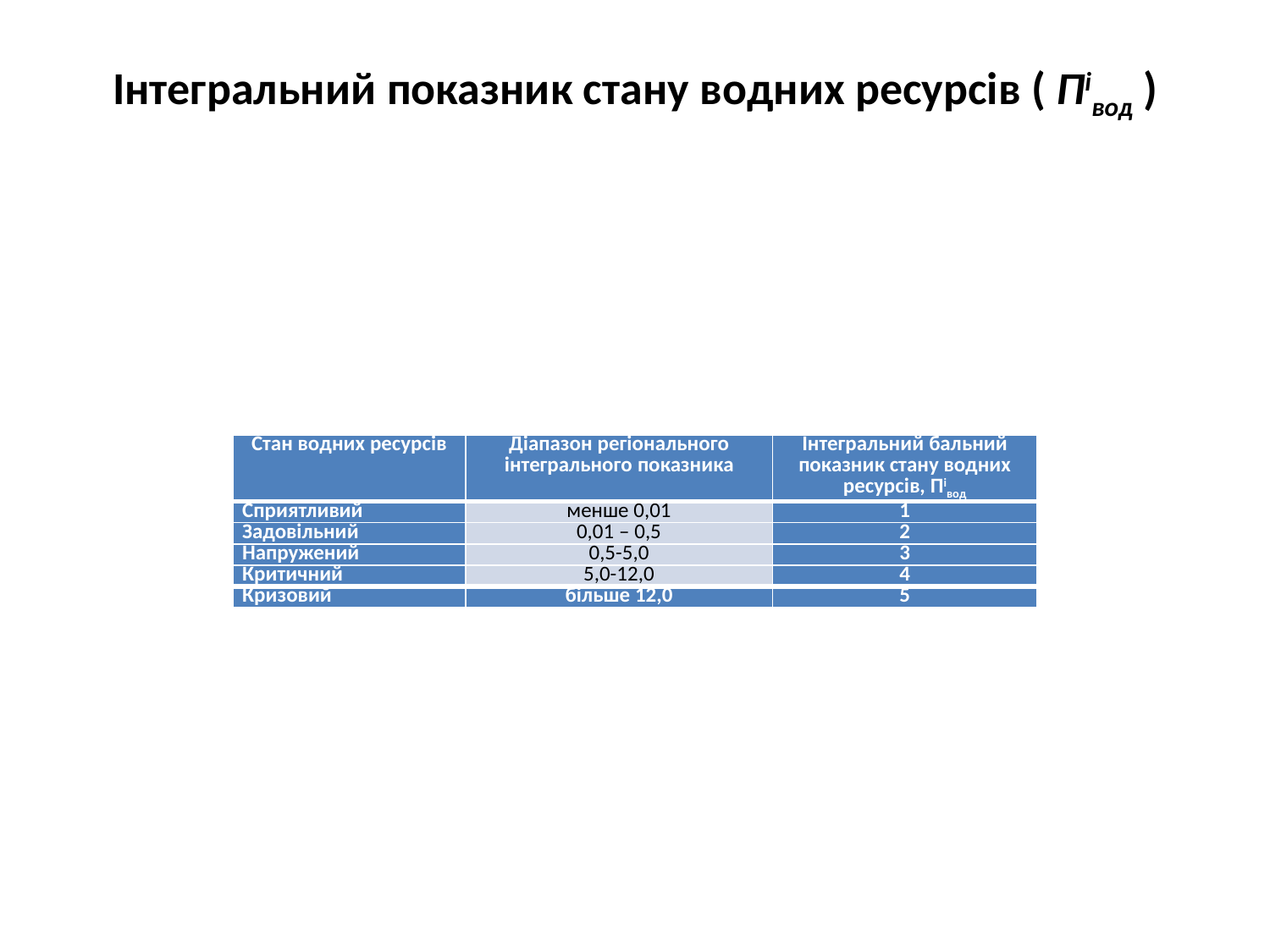

# Інтегральний показник стану водних ресурсів ( Півод )
| Стан водних ресурсів | Діапазон регіонального інтегрального показника | Інтегральний бальний показник стану водних ресурсів, Півод |
| --- | --- | --- |
| Сприятливий | менше 0,01 | 1 |
| Задовільний | 0,01 – 0,5 | 2 |
| Напружений | 0,5-5,0 | 3 |
| Критичний | 5,0-12,0 | 4 |
| Кризовий | більше 12,0 | 5 |